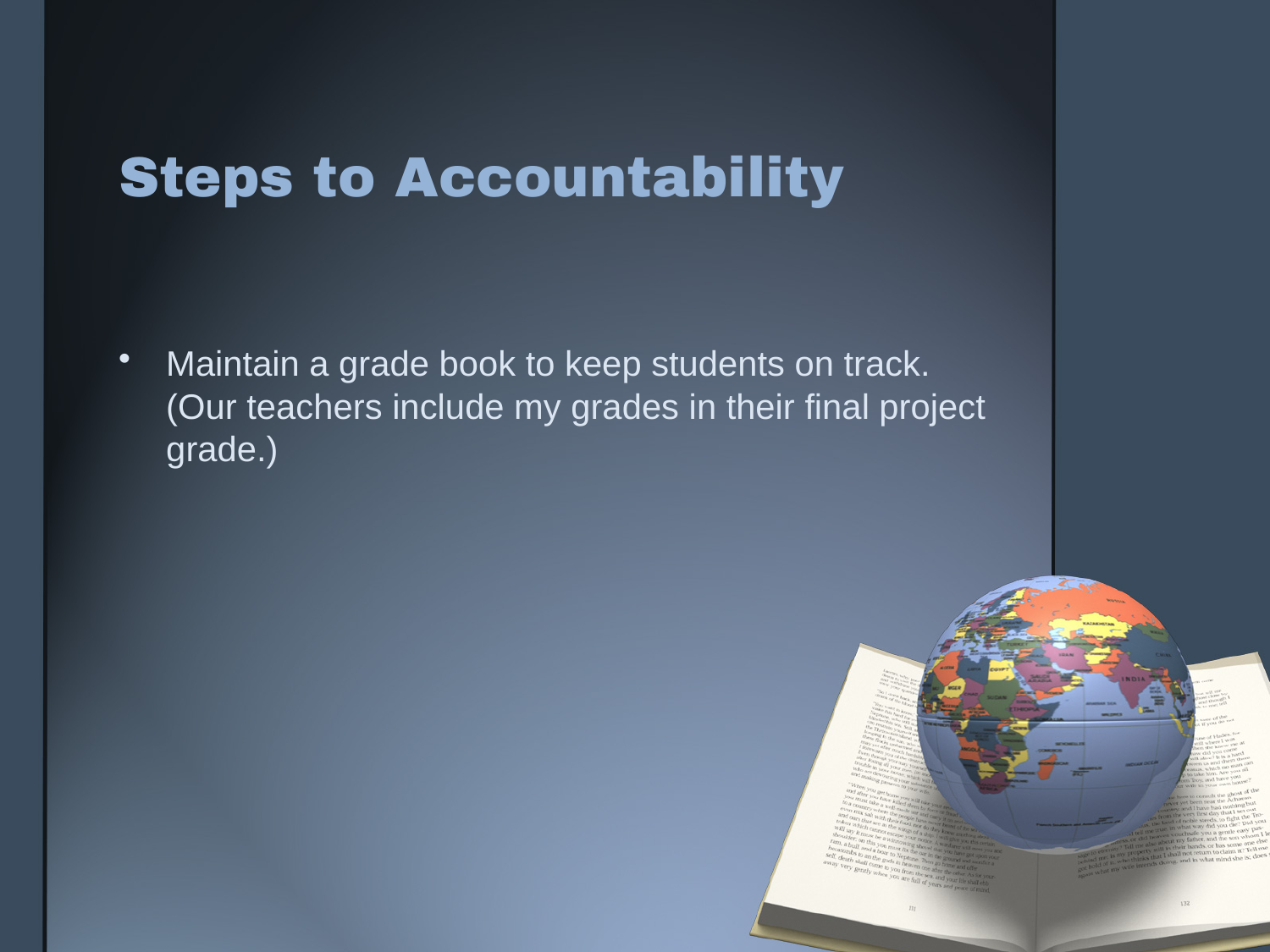

# Steps to Accountability

Maintain a grade book to keep students on track. (Our teachers include my grades in their final project grade.)